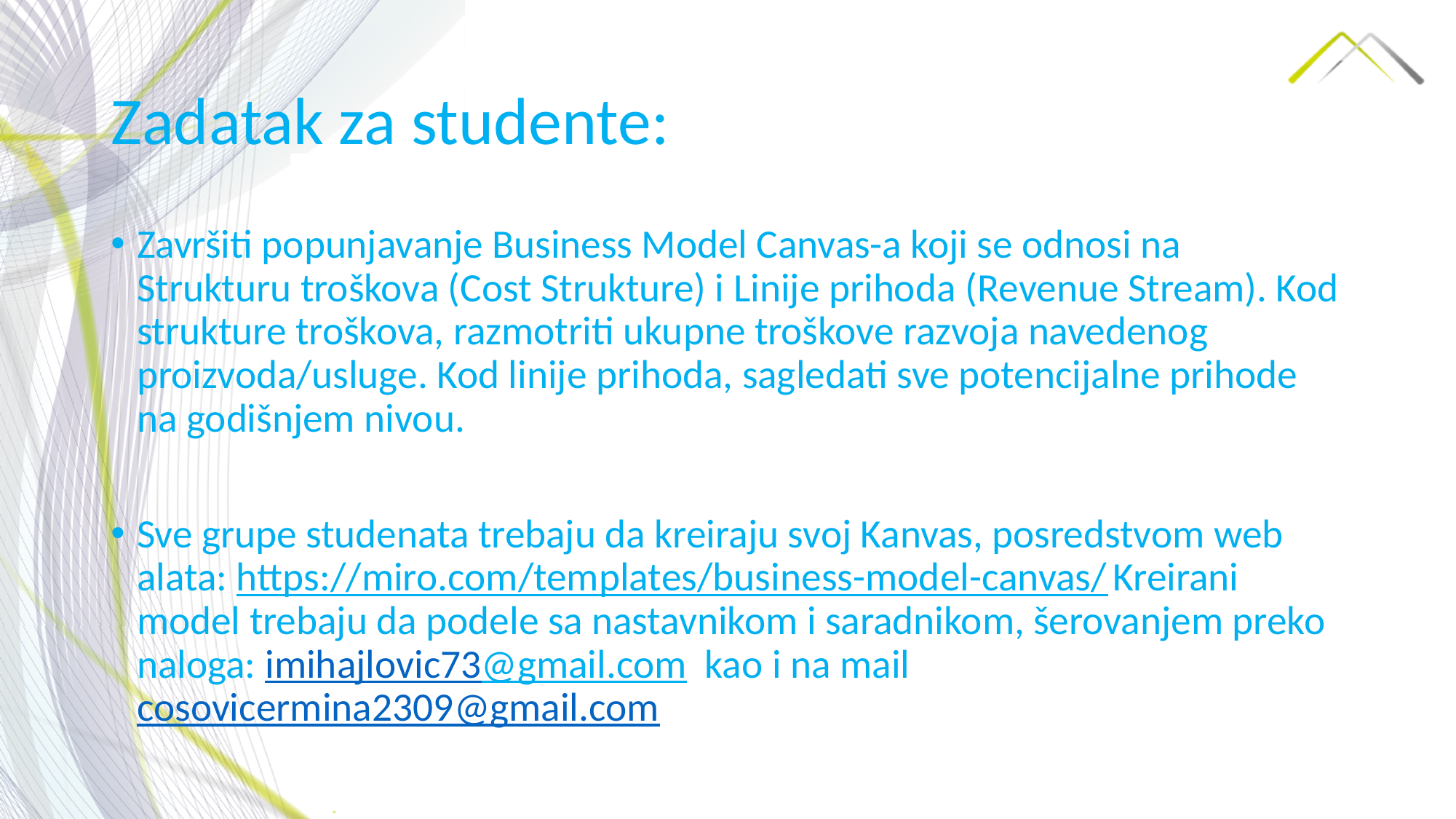

# Zadatak za studente:
Završiti popunjavanje Business Model Canvas-a koji se odnosi na Strukturu troškova (Cost Strukture) i Linije prihoda (Revenue Stream). Kod strukture troškova, razmotriti ukupne troškove razvoja navedenog proizvoda/usluge. Kod linije prihoda, sagledati sve potencijalne prihode na godišnjem nivou.

Sve grupe studenata trebaju da kreiraju svoj Kanvas, posredstvom web alata: https://miro.com/templates/business-model-canvas/ Kreirani model trebaju da podele sa nastavnikom i saradnikom, šerovanjem preko naloga: imihajlovic73@gmail.com  kao i na mail cosovicermina2309@gmail.com